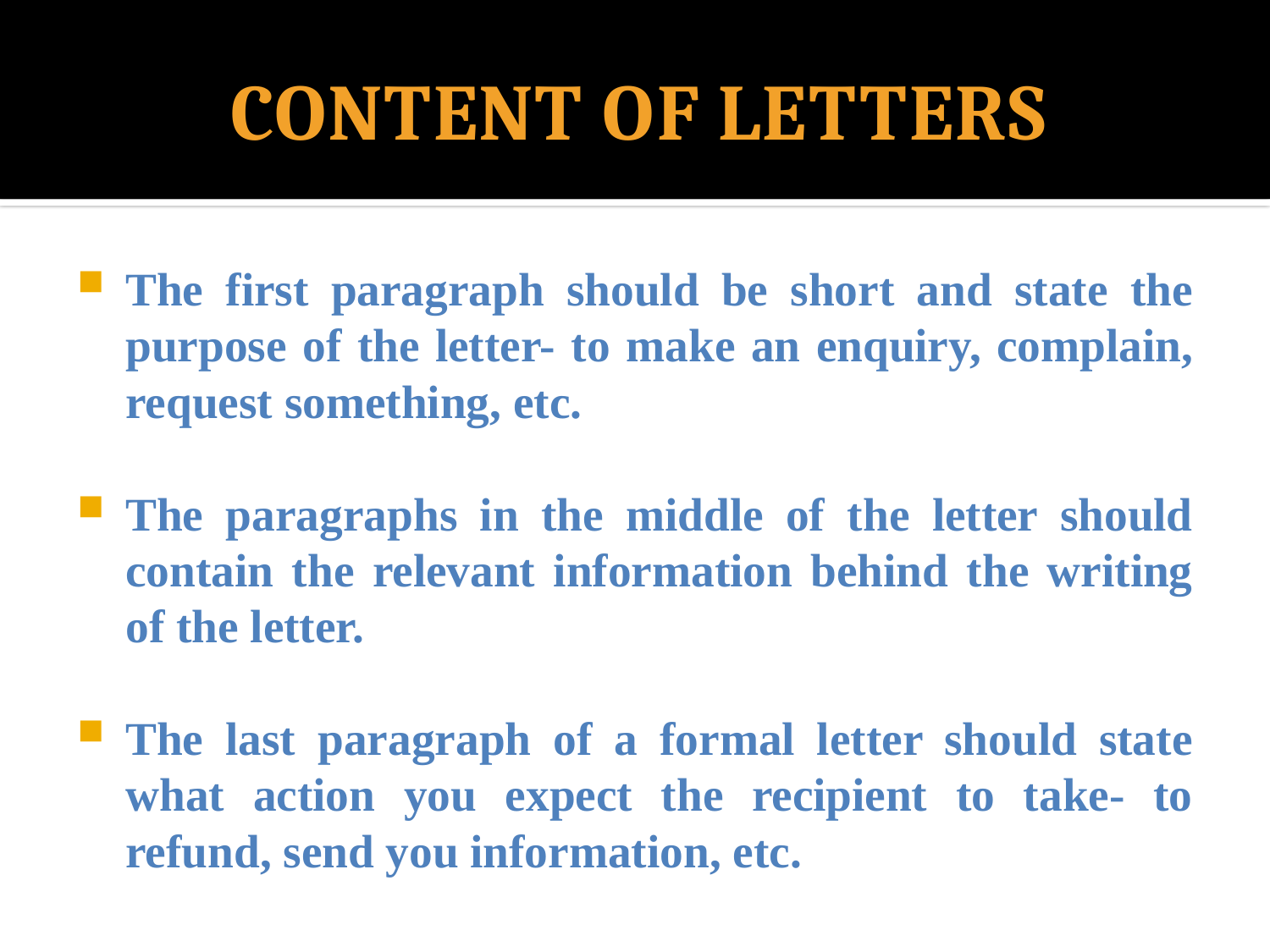

# Content of letters
The first paragraph should be short and state the purpose of the letter- to make an enquiry, complain, request something, etc.

The paragraphs in the middle of the letter should contain the relevant information behind the writing of the letter.

The last paragraph of a formal letter should state what action you expect the recipient to take- to refund, send you information, etc.